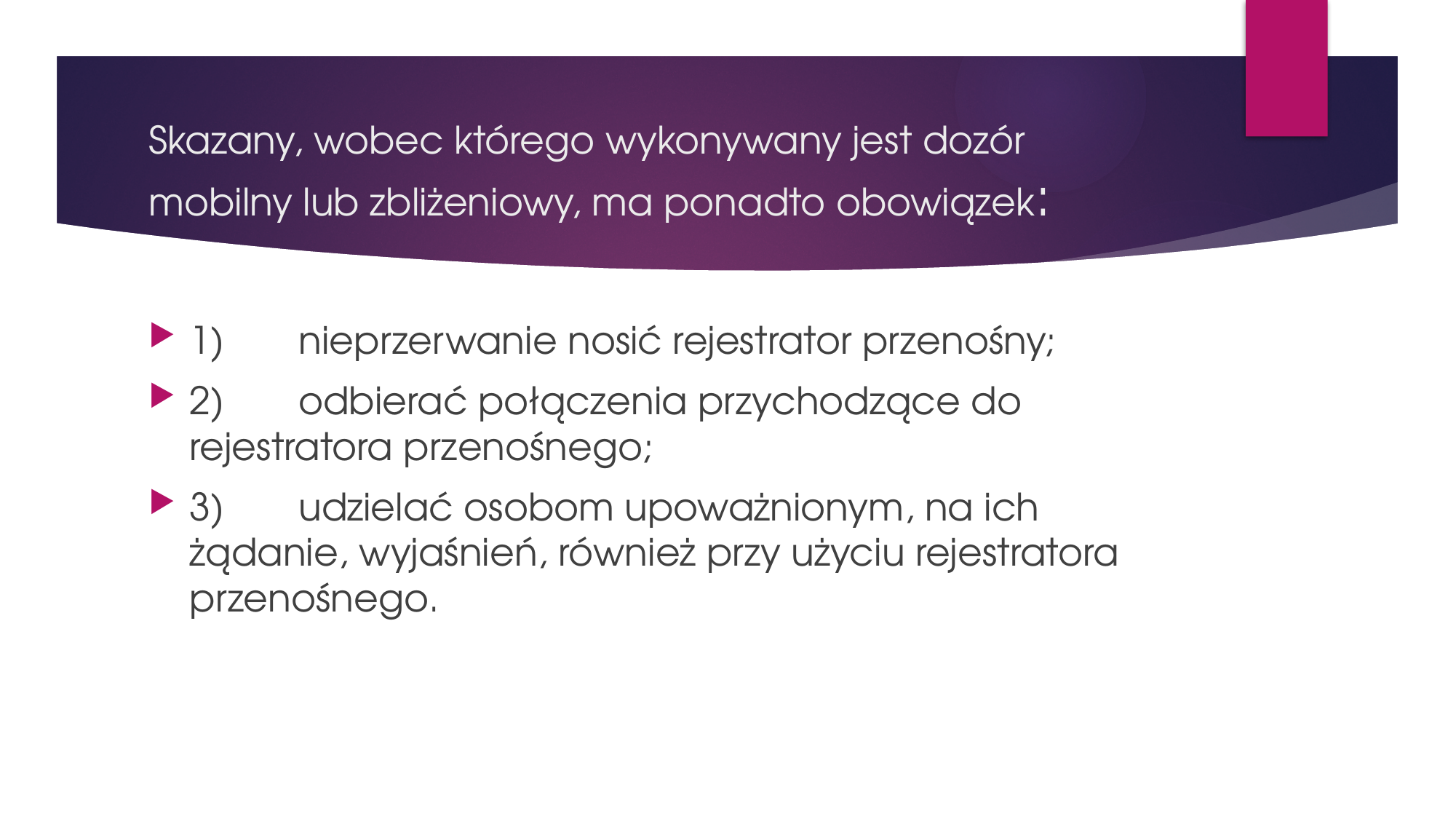

# Skazany, wobec którego wykonywany jest dozór mobilny lub zbliżeniowy, ma ponadto obowiązek:
1)	nieprzerwanie nosić rejestrator przenośny;
2)	odbierać połączenia przychodzące do rejestratora przenośnego;
3)	udzielać osobom upoważnionym, na ich żądanie, wyjaśnień, również przy użyciu rejestratora przenośnego.